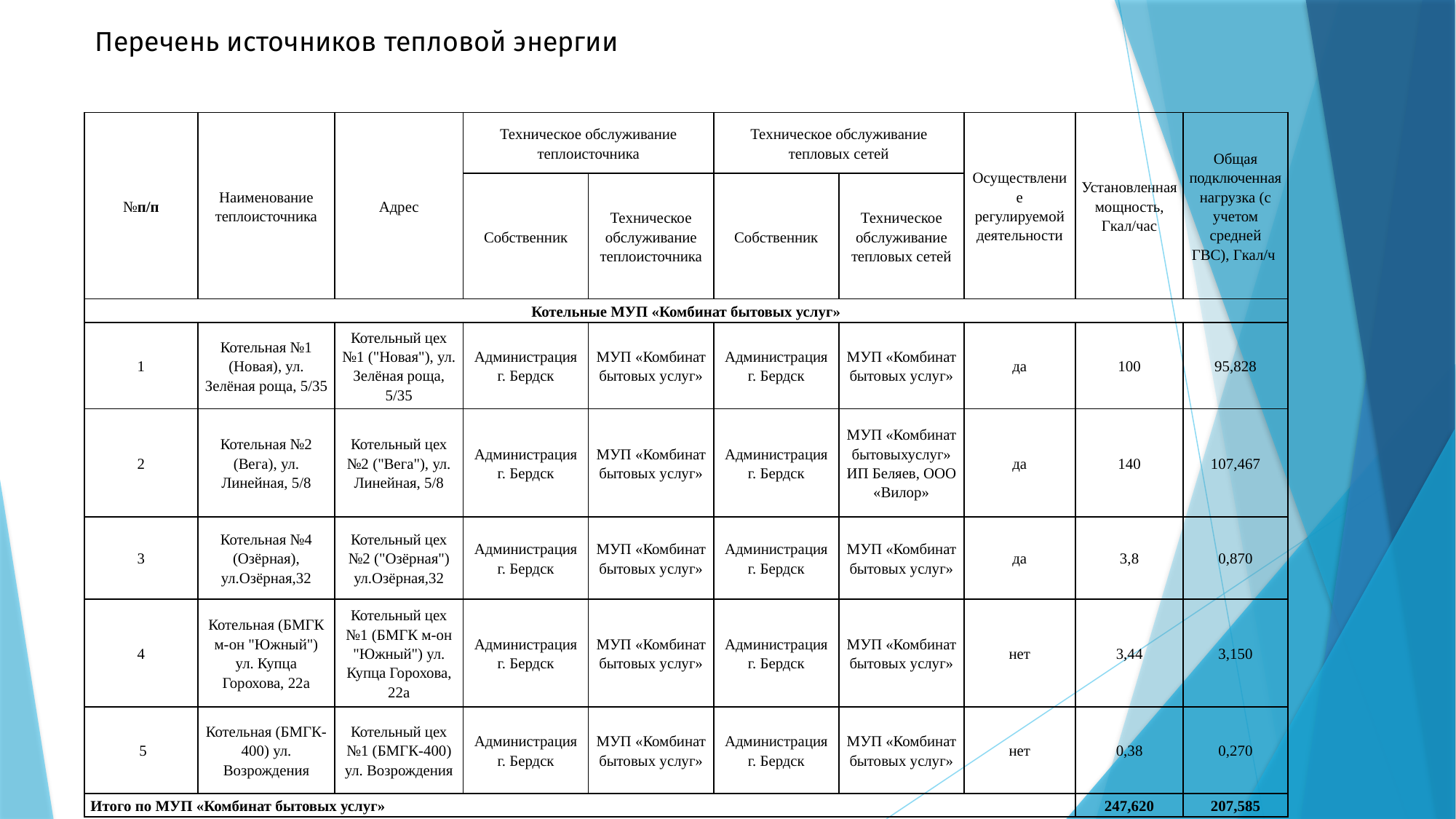

Перечень источников тепловой энергии
| №п/п | Наименование теплоисточника | Адрес | Техническое обслуживание теплоисточника |  | Техническое обслуживание тепловых сетей |  | Осуществление регулируемой деятельности | Установленная мощность, Гкал/час | Общая подключенная нагрузка (с учетом средней ГВС), Гкал/ч |
| --- | --- | --- | --- | --- | --- | --- | --- | --- | --- |
|  |  |  | Собственник | Техническое обслуживание теплоисточника | Собственник | Техническое обслуживание тепловых сетей |  |  |  |
| Котельные МУП «Комбинат бытовых услуг» |  |  |  |  |  |  |  |  |  |
| 1 | Котельная №1 (Новая), ул. Зелёная роща, 5/35 | Котельный цех №1 ("Новая"), ул. Зелёная роща, 5/35 | Администрация г. Бердск | МУП «Комбинат бытовых услуг» | Администрация г. Бердск | МУП «Комбинат бытовых услуг» | да | 100 | 95,828 |
| 2 | Котельная №2 (Вега), ул. Линейная, 5/8 | Котельный цех №2 ("Вега"), ул. Линейная, 5/8 | Администрация г. Бердск | МУП «Комбинат бытовых услуг» | Администрация г. Бердск | МУП «Комбинат бытовыхуслуг» ИП Беляев, ООО «Вилор» | да | 140 | 107,467 |
| 3 | Котельная №4 (Озёрная), ул.Озёрная,32 | Котельный цех №2 ("Озёрная") ул.Озёрная,32 | Администрация г. Бердск | МУП «Комбинат бытовых услуг» | Администрация г. Бердск | МУП «Комбинат бытовых услуг» | да | 3,8 | 0,870 |
| 4 | Котельная (БМГК м-он "Южный") ул. Купца Горохова, 22а | Котельный цех №1 (БМГК м-он "Южный") ул. Купца Горохова, 22а | Администрация г. Бердск | МУП «Комбинат бытовых услуг» | Администрация г. Бердск | МУП «Комбинат бытовых услуг» | нет | 3,44 | 3,150 |
| 5 | Котельная (БМГК-400) ул. Возрождения | Котельный цех №1 (БМГК-400) ул. Возрождения | Администрация г. Бердск | МУП «Комбинат бытовых услуг» | Администрация г. Бердск | МУП «Комбинат бытовых услуг» | нет | 0,38 | 0,270 |
| Итого по МУП «Комбинат бытовых услуг» |  |  |  |  |  |  |  | 247,620 | 207,585 |